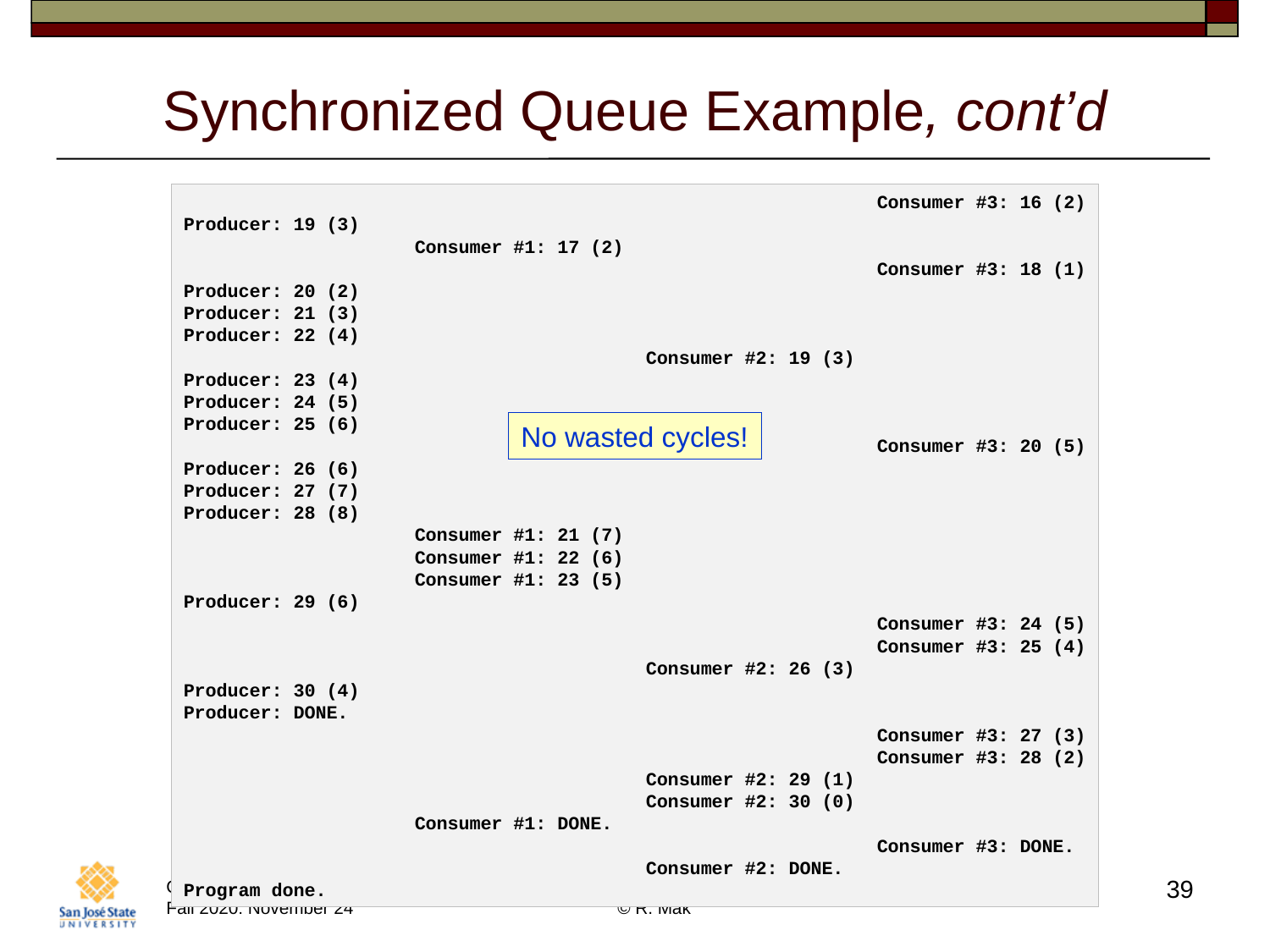

# Synchronized Queue Example, cont’d
                                                               Consumer #3: 16 (2)
Producer: 19 (3)
                     Consumer #1: 17 (2)
                                                               Consumer #3: 18 (1)
Producer: 20 (2)
Producer: 21 (3)
Producer: 22 (4)
                                          Consumer #2: 19 (3)
Producer: 23 (4)
Producer: 24 (5)
Producer: 25 (6)
                                                               Consumer #3: 20 (5)
Producer: 26 (6)
Producer: 27 (7)
Producer: 28 (8)
                     Consumer #1: 21 (7)
                     Consumer #1: 22 (6)
                     Consumer #1: 23 (5)
Producer: 29 (6)
                                                               Consumer #3: 24 (5)
                                                               Consumer #3: 25 (4)
                                          Consumer #2: 26 (3)
Producer: 30 (4)
Producer: DONE.
                                                               Consumer #3: 27 (3)
                                                               Consumer #3: 28 (2)
                                          Consumer #2: 29 (1)
                                          Consumer #2: 30 (0)
                     Consumer #1: DONE.
                                                               Consumer #3: DONE.
                                          Consumer #2: DONE.
Program done.
No wasted cycles!
39